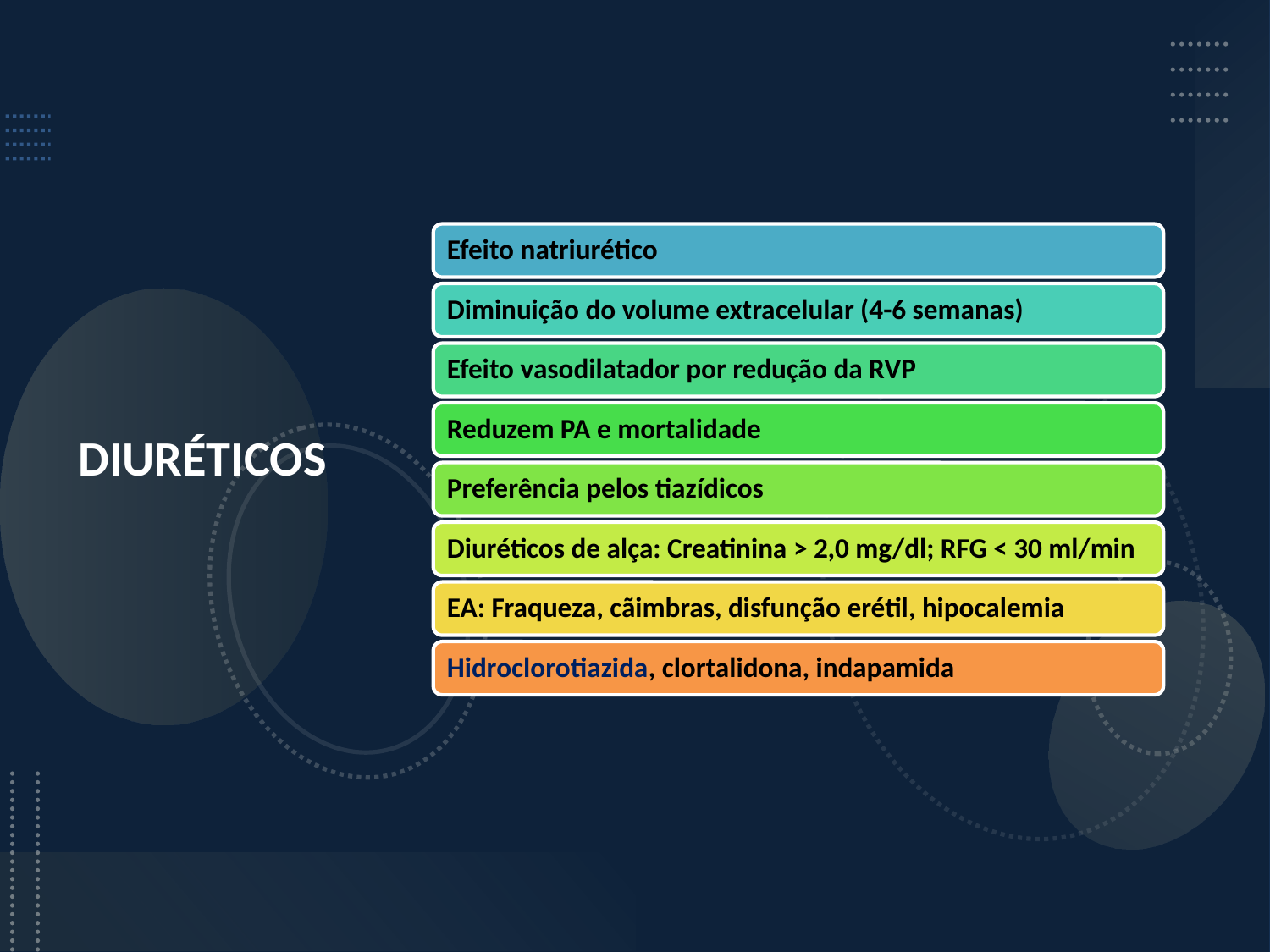

Efeito natriurético
Diminuição do volume extracelular (4-6 semanas)
Efeito vasodilatador por redução da RVP
Reduzem PA e mortalidade
Preferência pelos tiazídicos
Diuréticos de alça: Creatinina > 2,0 mg/dl; RFG < 30 ml/min
EA: Fraqueza, cãimbras, disfunção erétil, hipocalemia
Hidroclorotiazida, clortalidona, indapamida
DIURÉTICOS